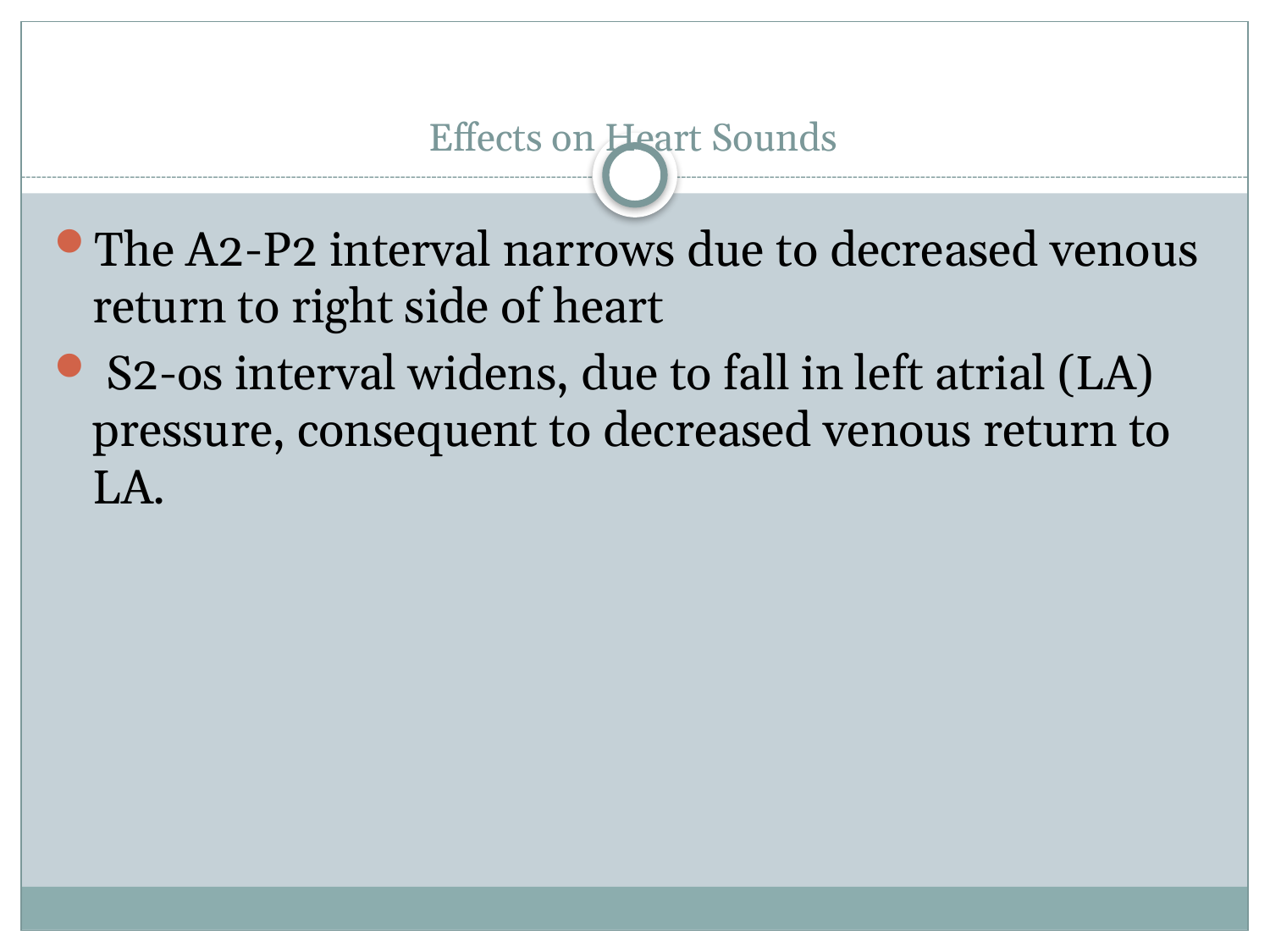

# Effects on Heart Sounds
The A2-P2 interval narrows due to decreased venous return to right side of heart
 S2-os interval widens, due to fall in left atrial (LA) pressure, consequent to decreased venous return to LA.